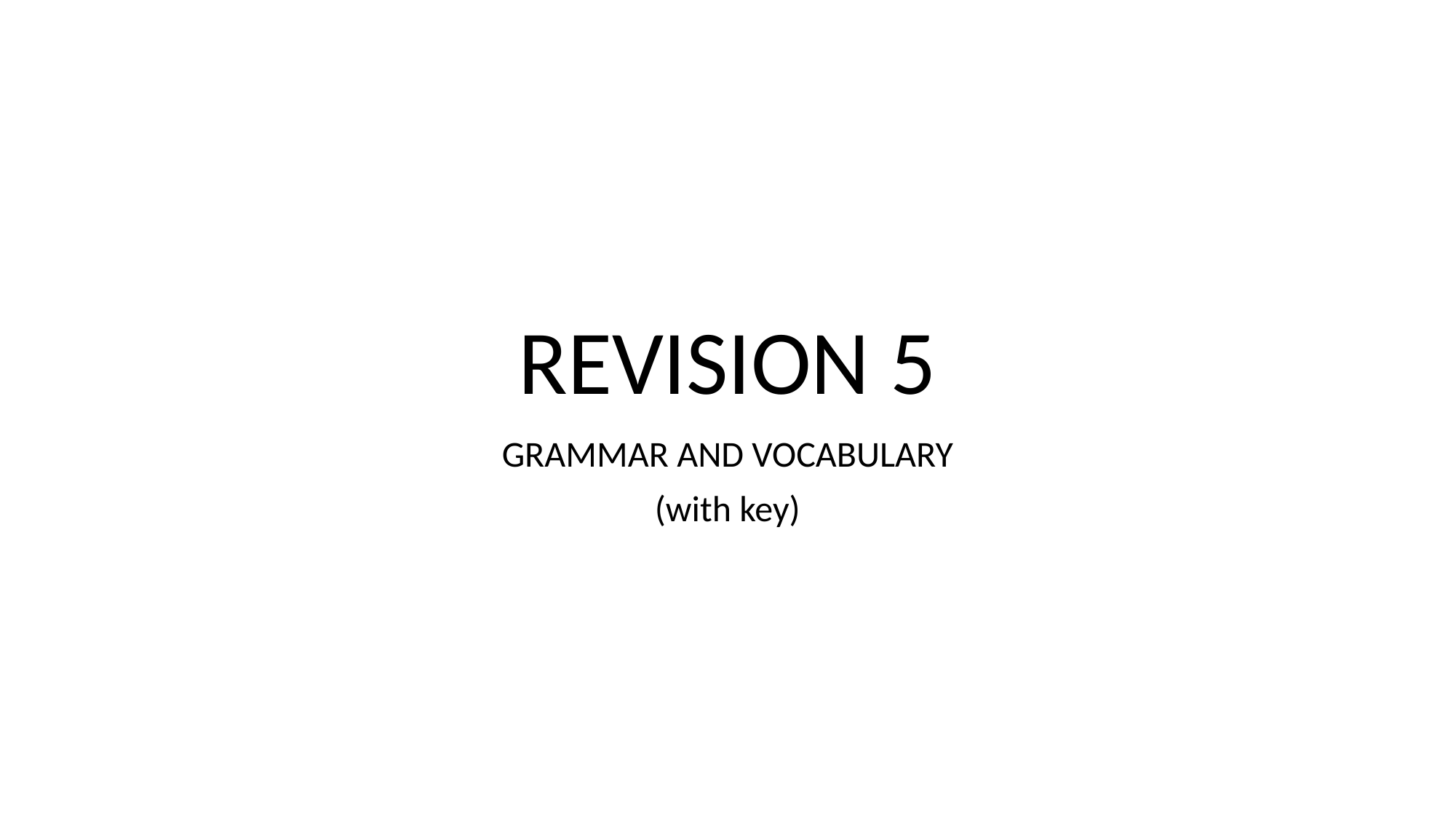

# REVISION 5
GRAMMAR AND VOCABULARY
(with key)